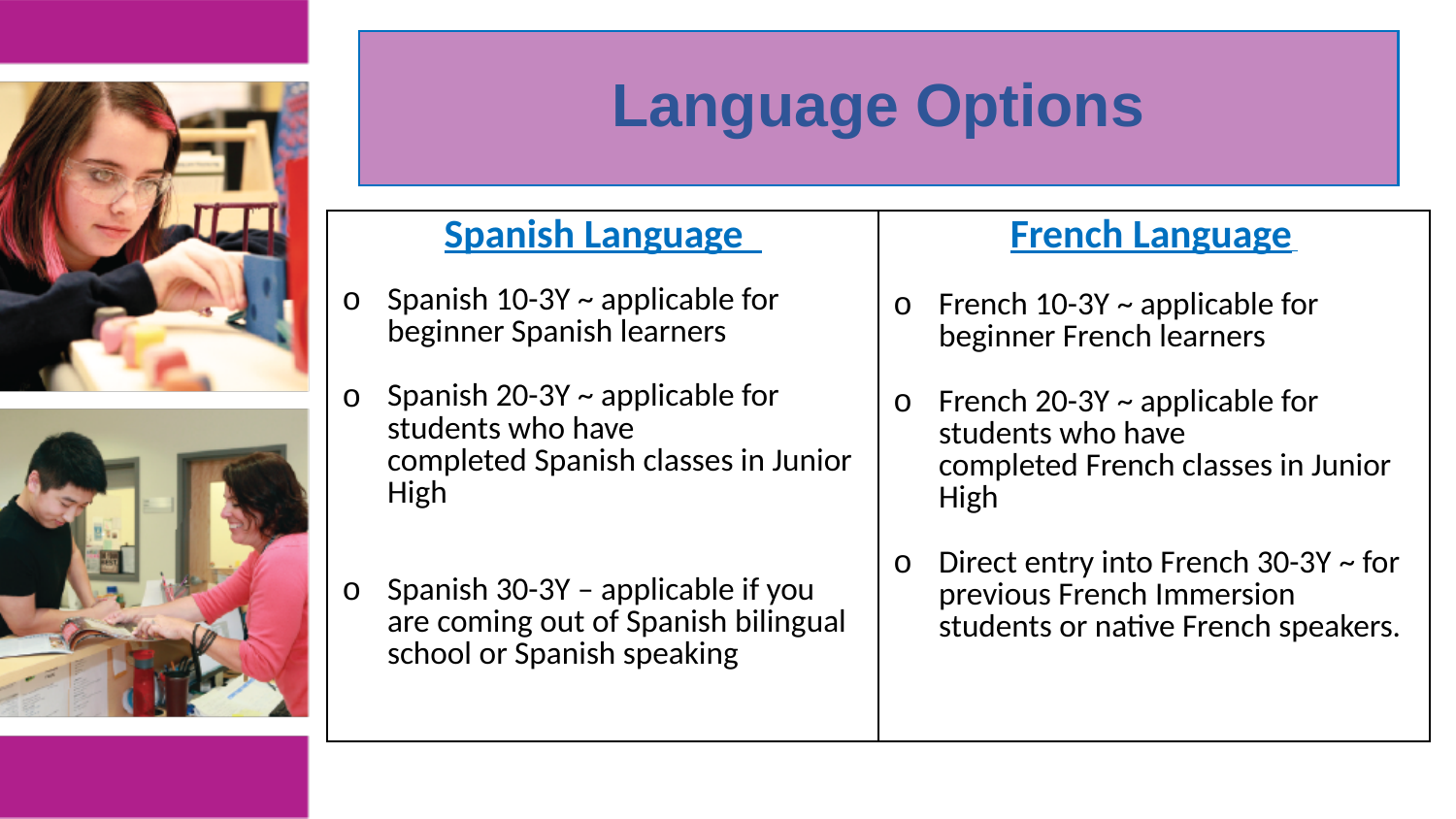

# Language Options
| Spanish Language   Spanish 10-3Y ~ applicable for beginner Spanish learners Spanish 20-3Y ~ applicable for students who have completed Spanish classes in Junior High​ Spanish 30-3Y – applicable if you are coming out of Spanish bilingual school or Spanish speaking | French Language  French 10-3Y ~ applicable for beginner French learners​ ​ French 20-3Y ​~ applicable for students who have completed French classes in Junior High​ ​ Direct entry into French 30-3Y ~ for previous French Immersion students or native French speakers. ​ |
| --- | --- |